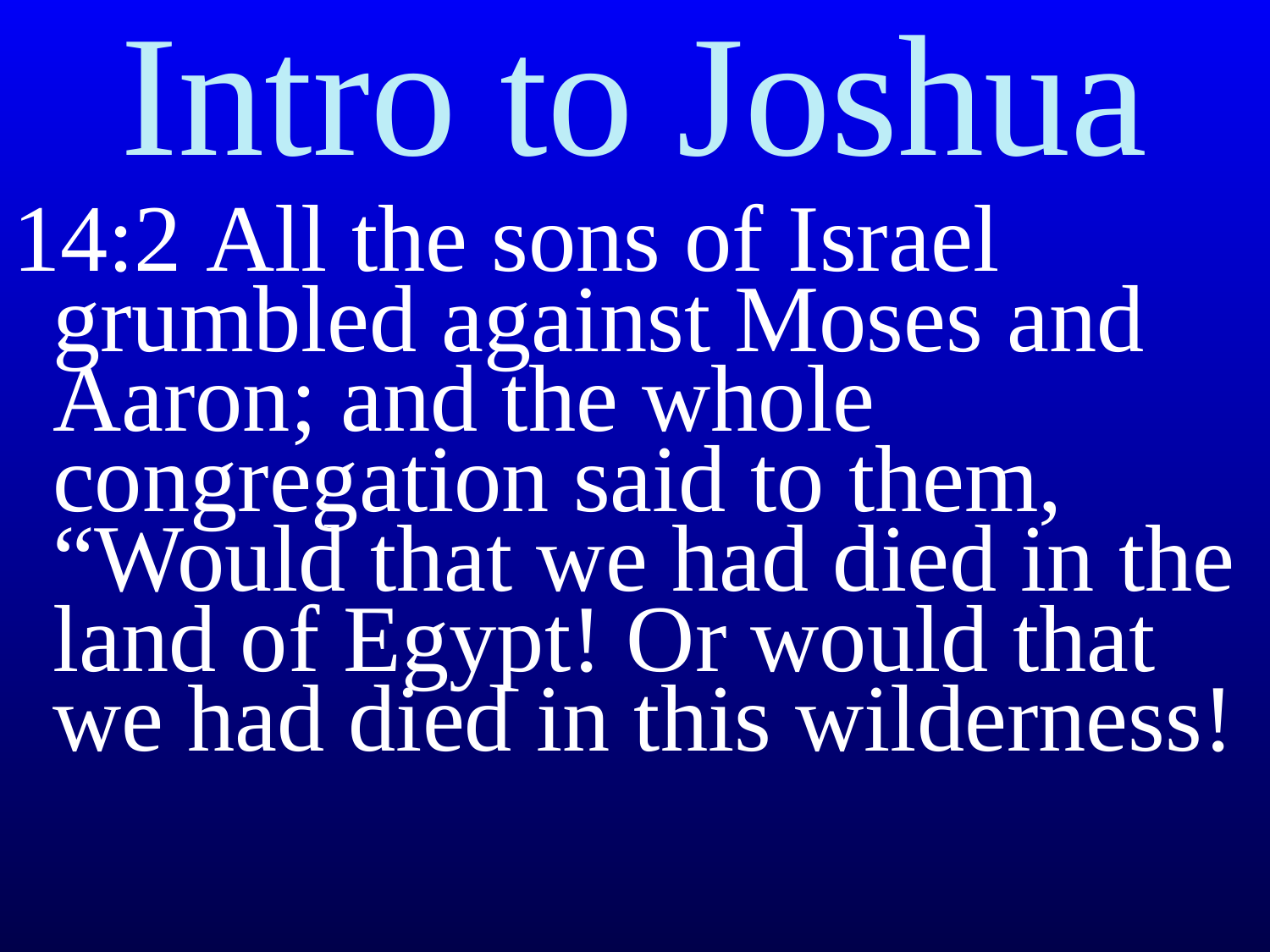

# Intro to Joshua
14:2 All the sons of Israel grumbled against Moses and Aaron; and the whole congregation said to them, “Would that we had died in the land of Egypt! Or would that we had died in this wilderness!